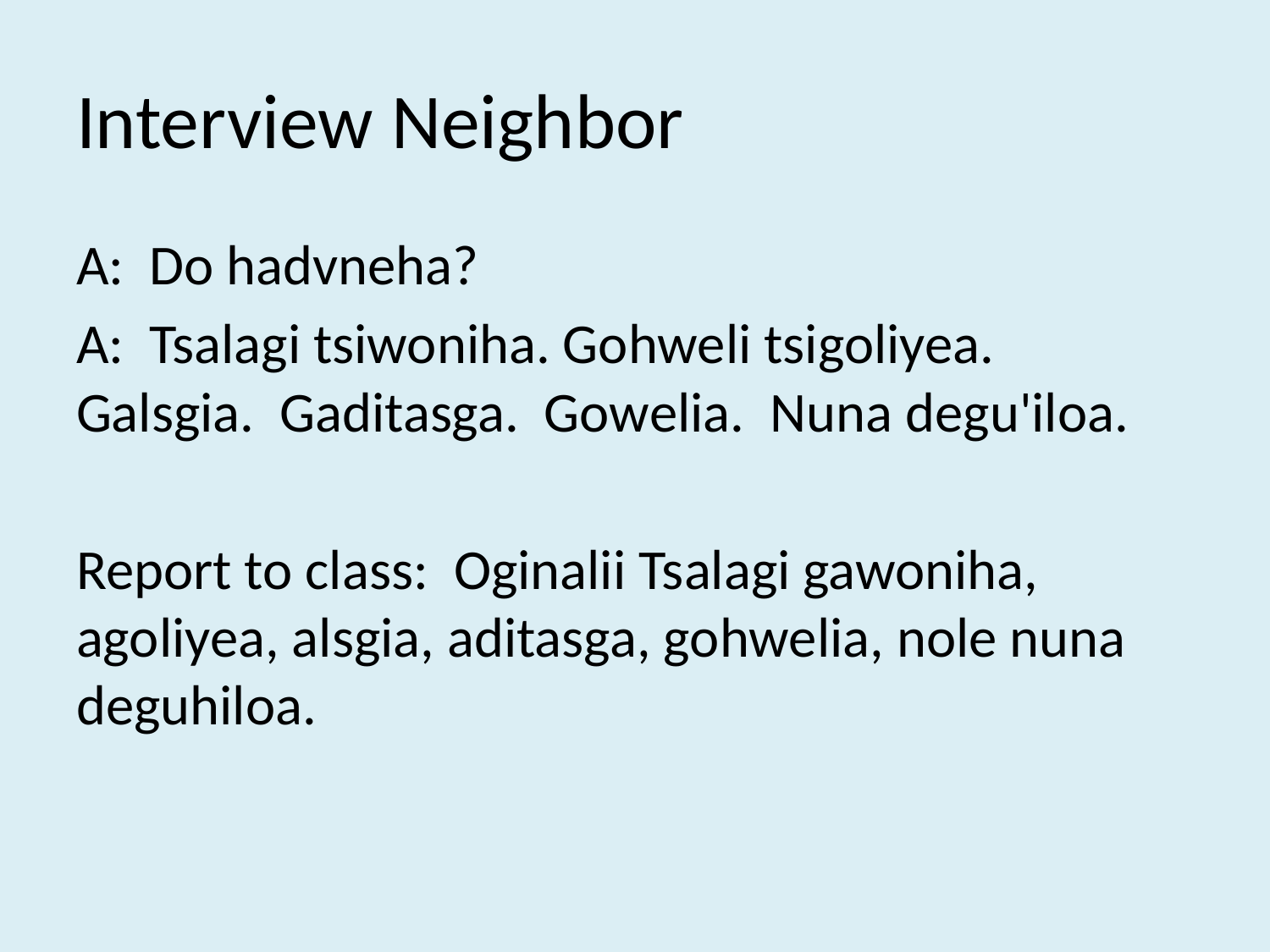

# Interview Neighbor
A:  Do hadvneha?
A:  Tsalagi tsiwoniha. Gohweli tsigoliyea.  Galsgia.  Gaditasga.  Gowelia.  Nuna degu'iloa.

Report to class:  Oginalii Tsalagi gawoniha, agoliyea, alsgia, aditasga, gohwelia, nole nuna deguhiloa.